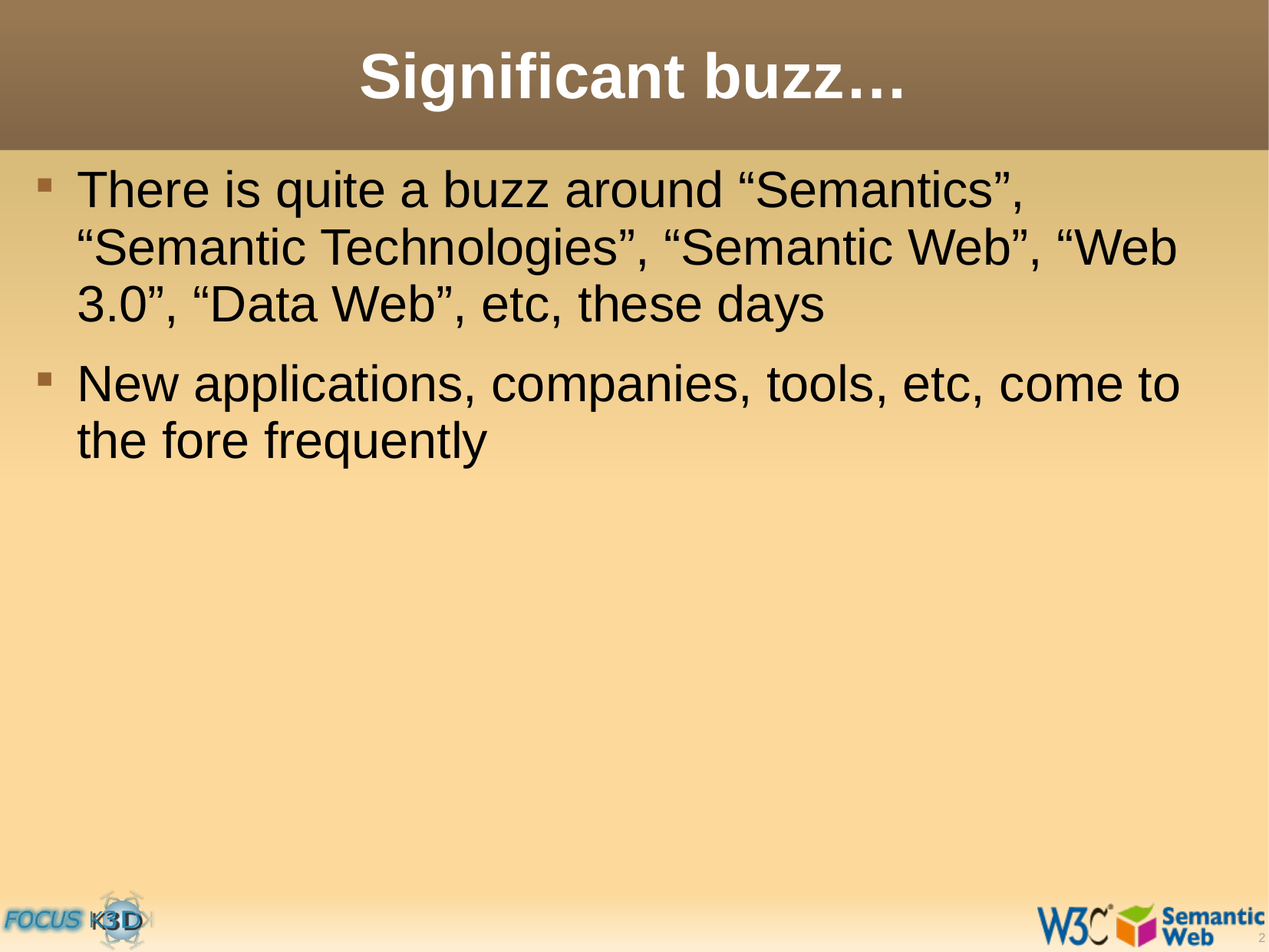

# Significant buzz…
There is quite a buzz around “Semantics”, “Semantic Technologies”, “Semantic Web”, “Web 3.0”, “Data Web”, etc, these days
New applications, companies, tools, etc, come to the fore frequently